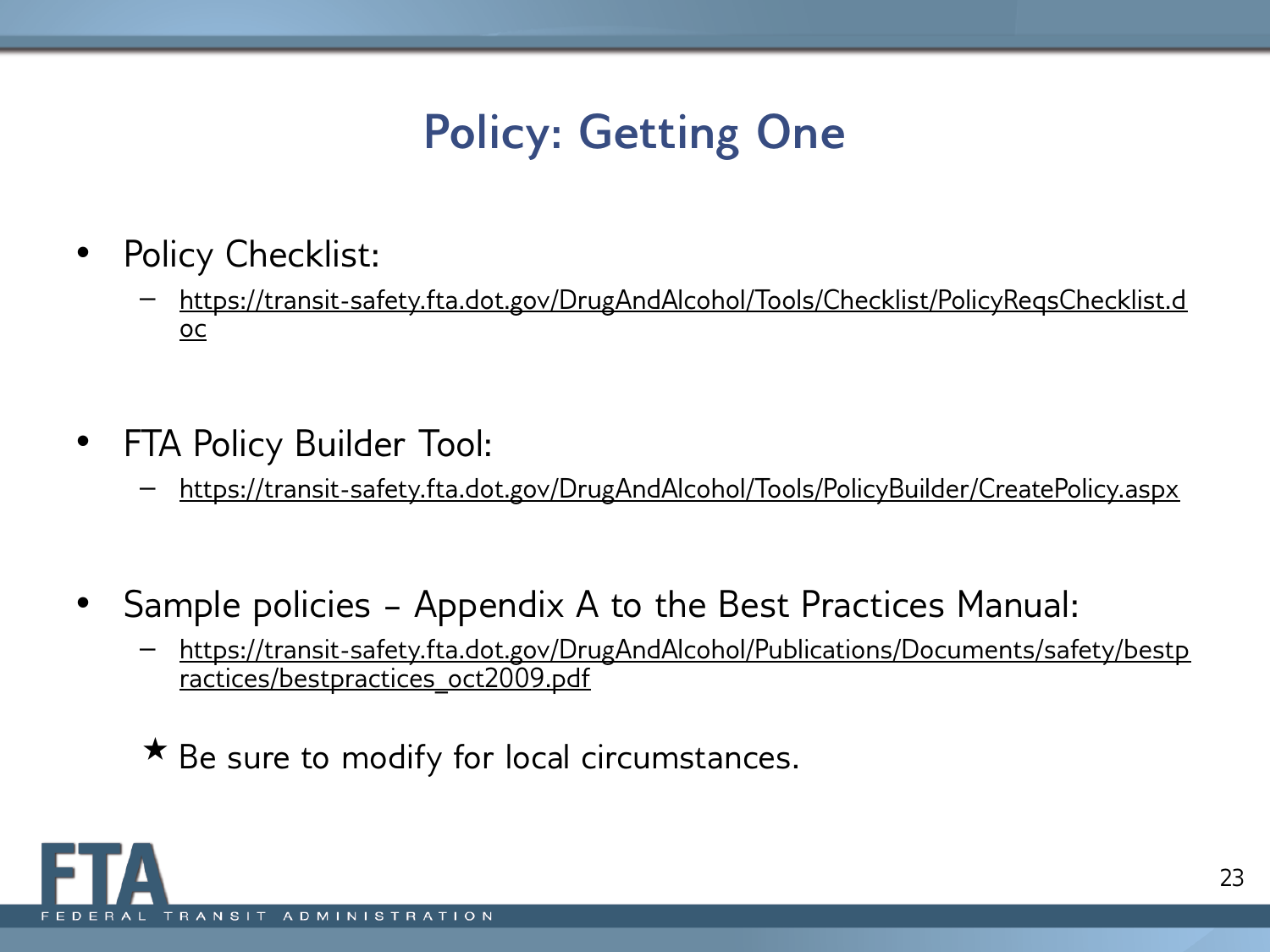

# Policy: Getting One
Policy Checklist:
https://transit-safety.fta.dot.gov/DrugAndAlcohol/Tools/Checklist/PolicyReqsChecklist.doc

FTA Policy Builder Tool:
https://transit-safety.fta.dot.gov/DrugAndAlcohol/Tools/PolicyBuilder/CreatePolicy.aspx

Sample policies – Appendix A to the Best Practices Manual:
https://transit-safety.fta.dot.gov/DrugAndAlcohol/Publications/Documents/safety/bestpractices/bestpractices_oct2009.pdf
Be sure to modify for local circumstances.

23